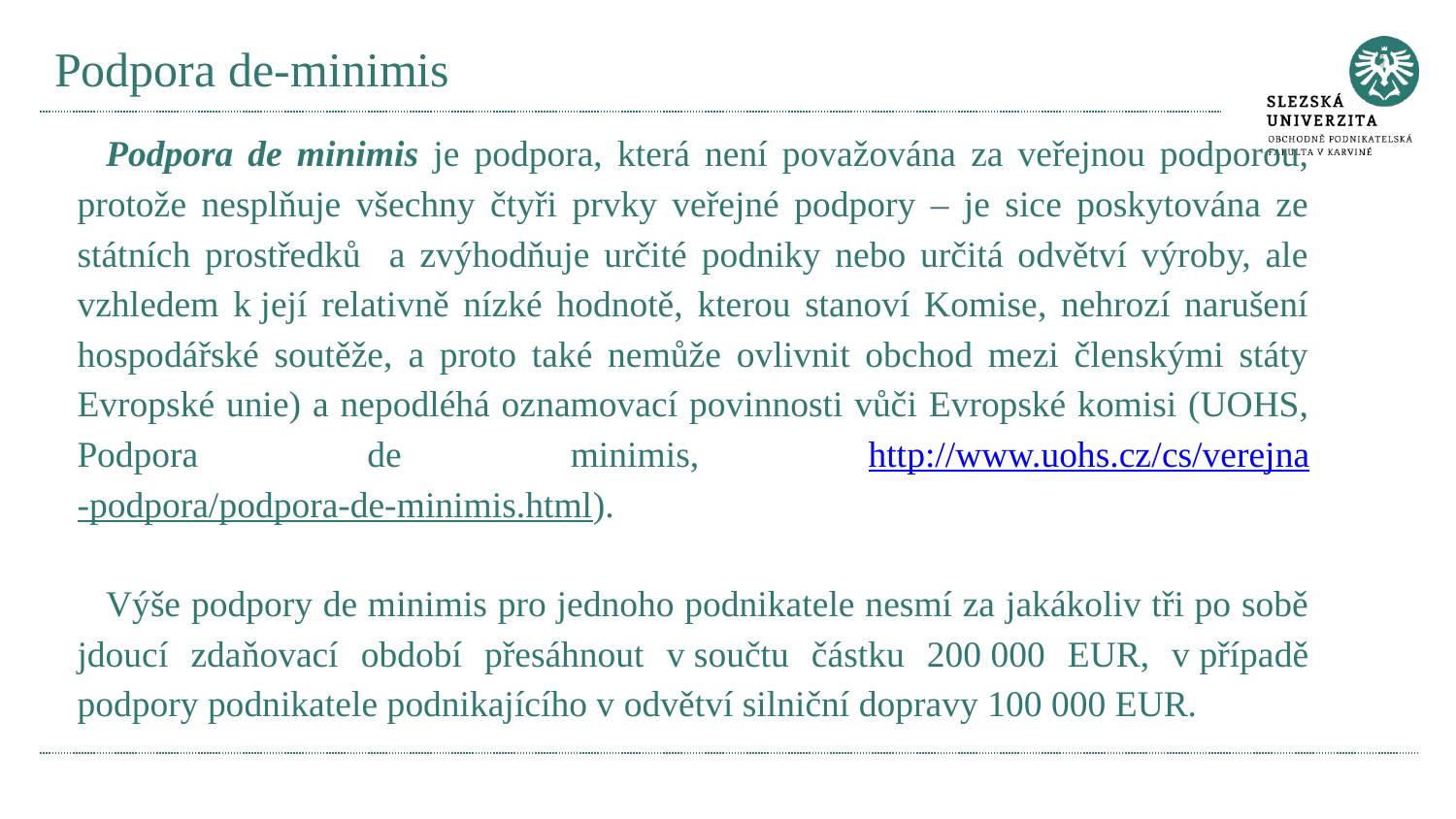

# Podpora de-minimis
Podpora de minimis je podpora, která není považována za veřejnou podporou, protože nesplňuje všechny čtyři prvky veřejné podpory – je sice poskytována ze státních prostředků  a zvýhodňuje určité podniky nebo určitá odvětví výroby, ale vzhledem k její relativně nízké hodnotě, kterou stanoví Komise, nehrozí narušení hospodářské soutěže, a proto také nemůže ovlivnit obchod mezi členskými státy Evropské unie) a nepodléhá oznamovací povinnosti vůči Evropské komisi (UOHS, Podpora de minimis, http://www.uohs.cz/cs/verejna-podpora/podpora-de-minimis.html).
Výše podpory de minimis pro jednoho podnikatele nesmí za jakákoliv tři po sobě jdoucí zdaňovací období přesáhnout v součtu částku 200 000 EUR, v případě podpory podnikatele podnikajícího v odvětví silniční dopravy 100 000 EUR.